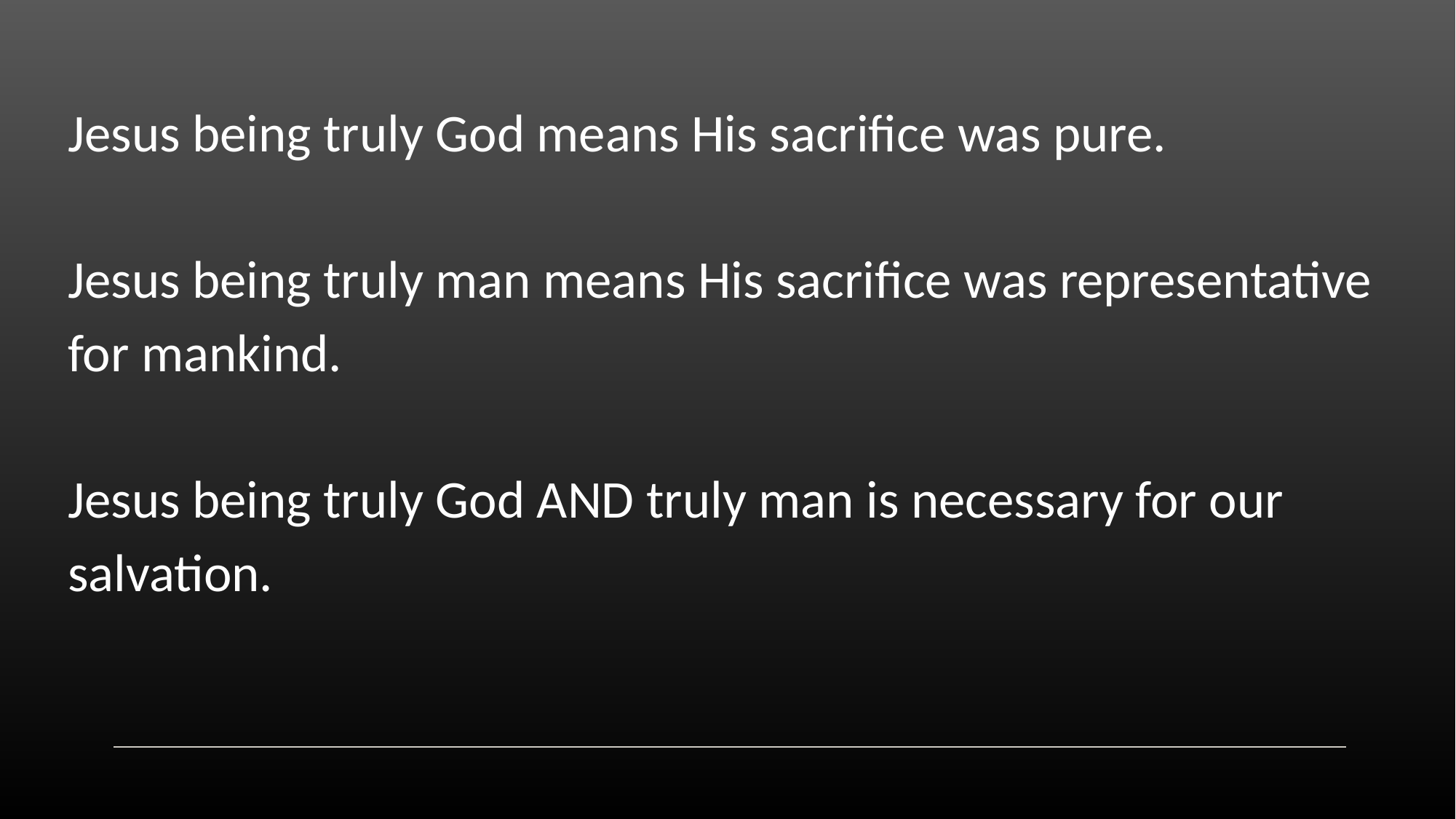

Jesus being truly God means His sacrifice was pure.

Jesus being truly man means His sacrifice was representative for mankind.

Jesus being truly God AND truly man is necessary for our salvation.